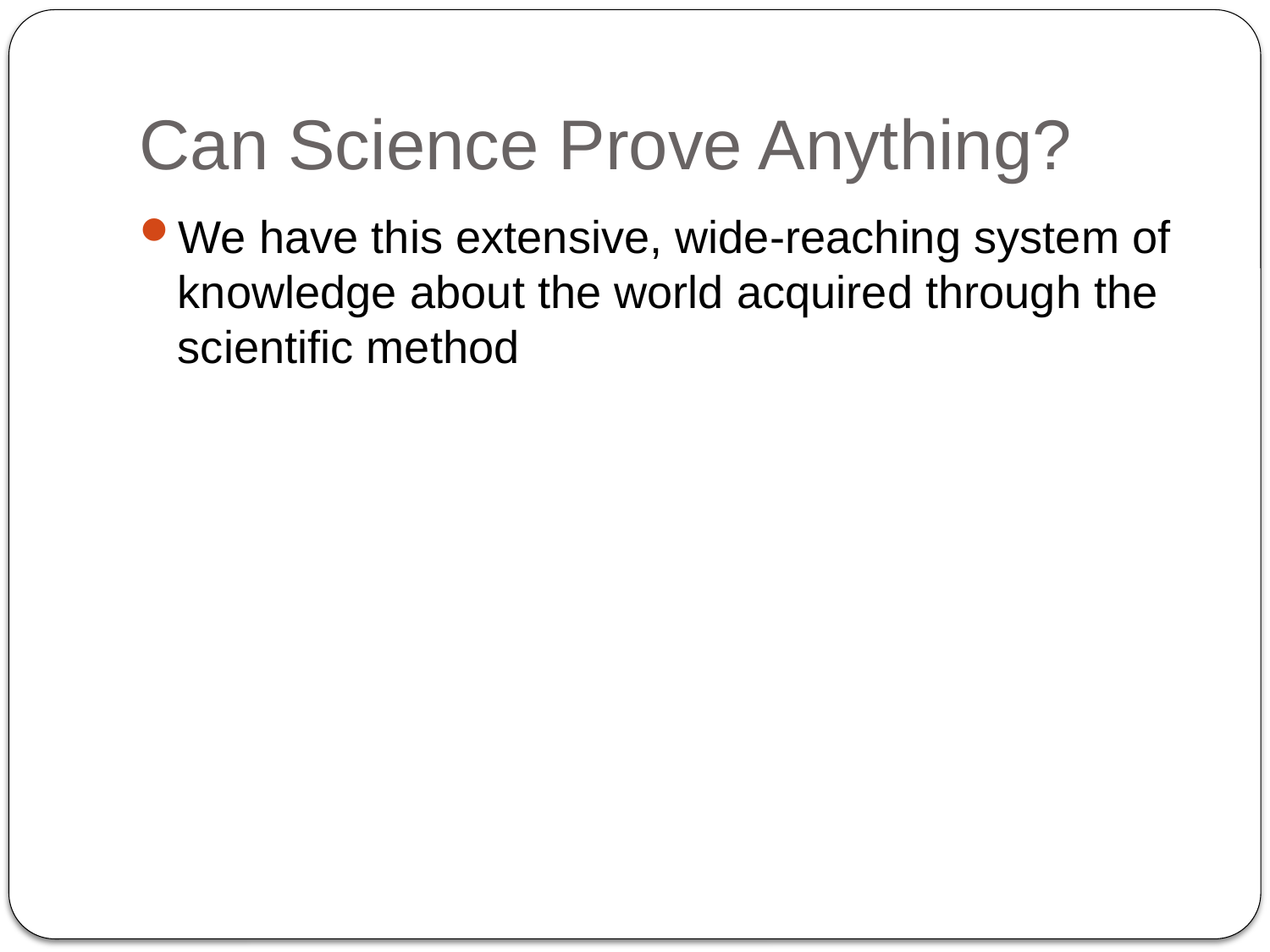

# Can Science Prove Anything?
We have this extensive, wide-reaching system of knowledge about the world acquired through the scientific method